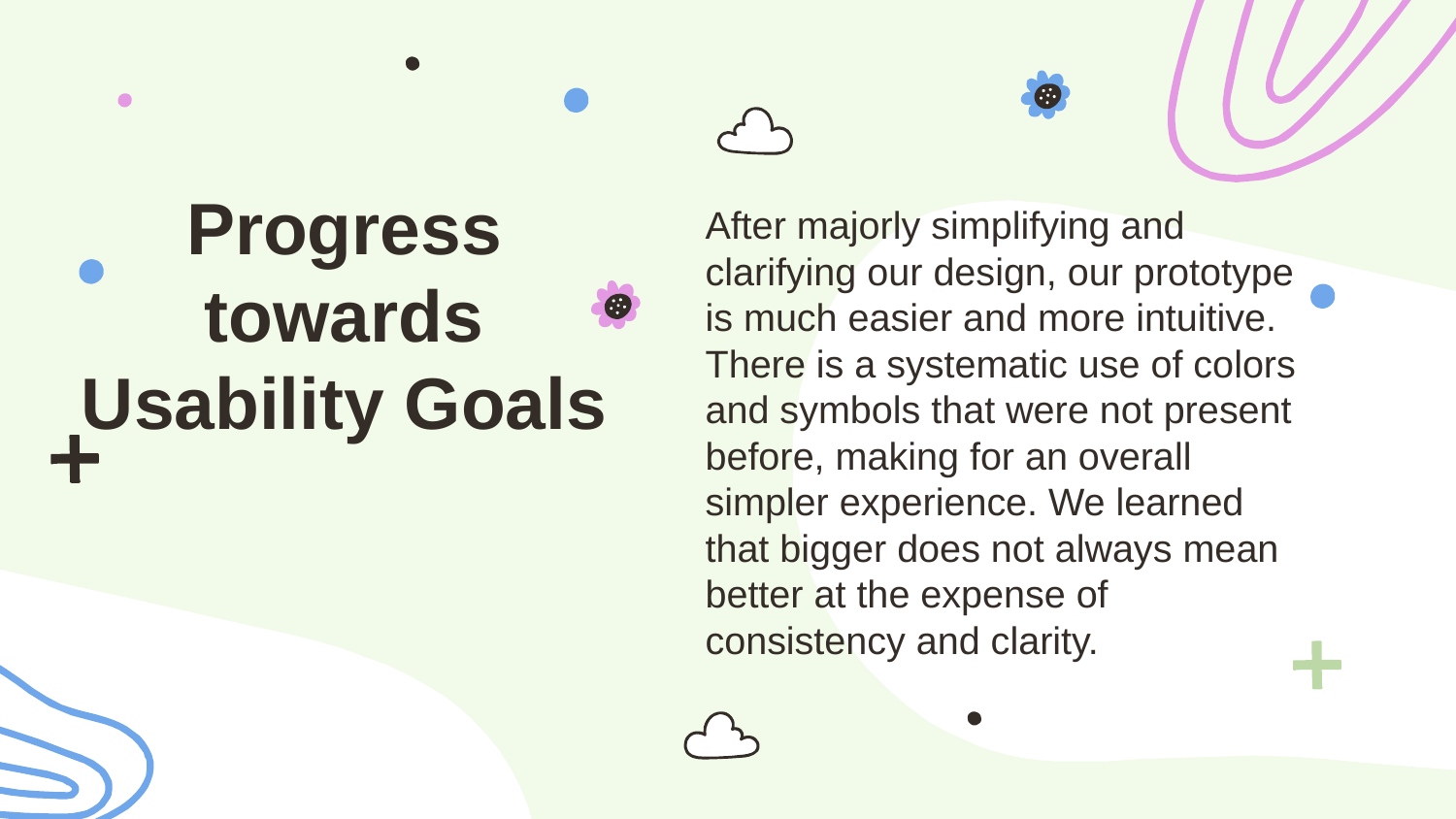

# Progress towards Usability Goals
After majorly simplifying and clarifying our design, our prototype is much easier and more intuitive. There is a systematic use of colors and symbols that were not present before, making for an overall simpler experience. We learned that bigger does not always mean better at the expense of consistency and clarity.